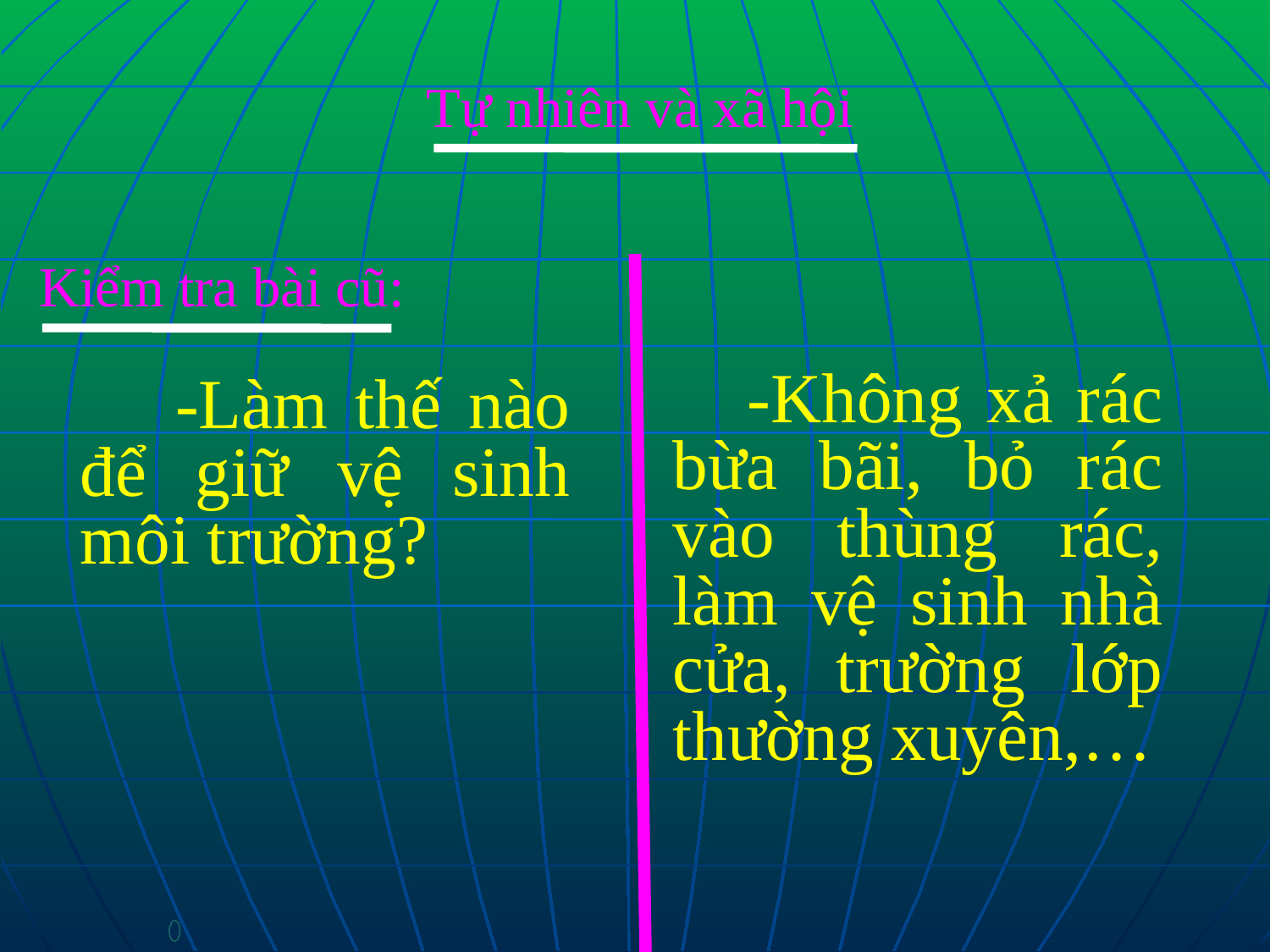

Tự nhiên và xã hội
Kiểm tra bài cũ:
      -Làm thế nào để giữ vệ sinh môi trường?
      -Không xả rác bừa bãi, bỏ rác vào thùng rác, làm vệ sinh nhà cửa, trường lớp thường xuyên,…